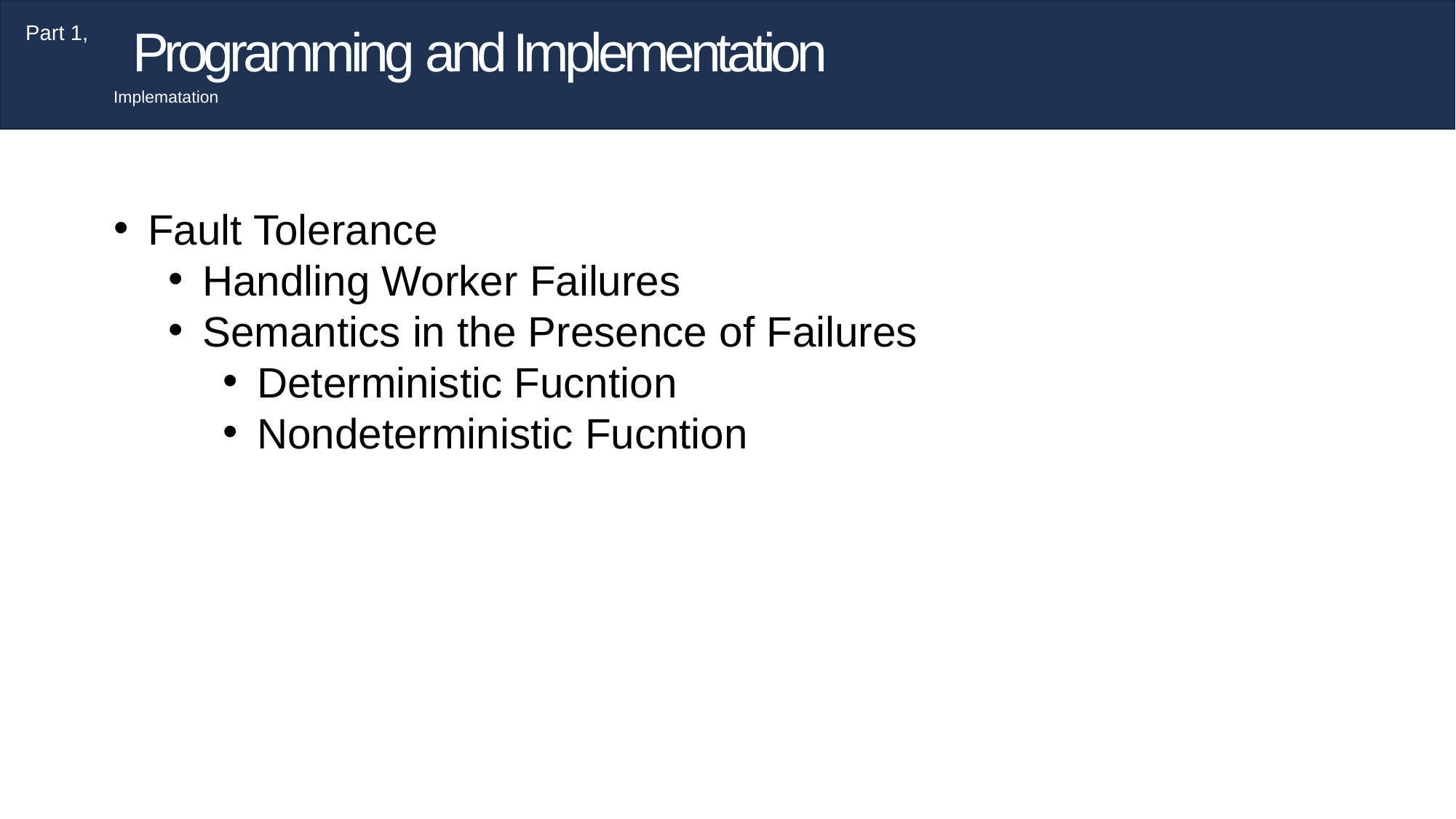

Programming and Implementation
Part 1,
Implematation
Fault Tolerance
Handling Worker Failures
Semantics in the Presence of Failures
Deterministic Fucntion
Nondeterministic Fucntion